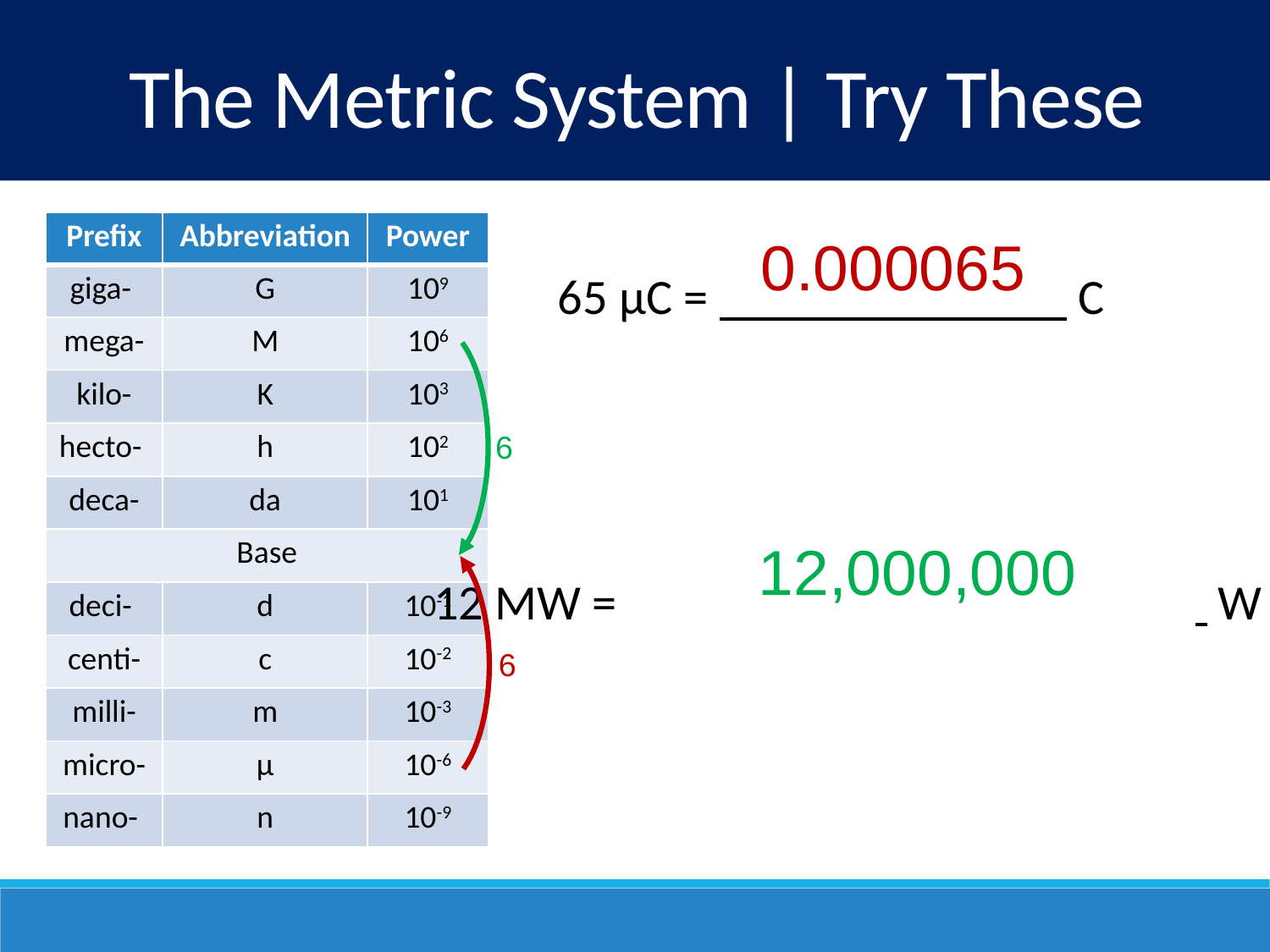

The Metric System | Try These
65 μC =                                 C
| Prefix | Abbreviation | Power |
| --- | --- | --- |
| giga- | G | 109 |
| mega- | M | 106 |
| kilo- | K | 103 |
| hecto- | h | 102 |
| deca- | da | 101 |
| Base |  |  |
| deci- | d | 10-1 |
| centi- | c | 10-2 |
| milli- | m | 10-3 |
| micro- | μ | 10-6 |
| nano- | n | 10-9 |
0.000065

6
12 MW = 					  W
12,000,000

6